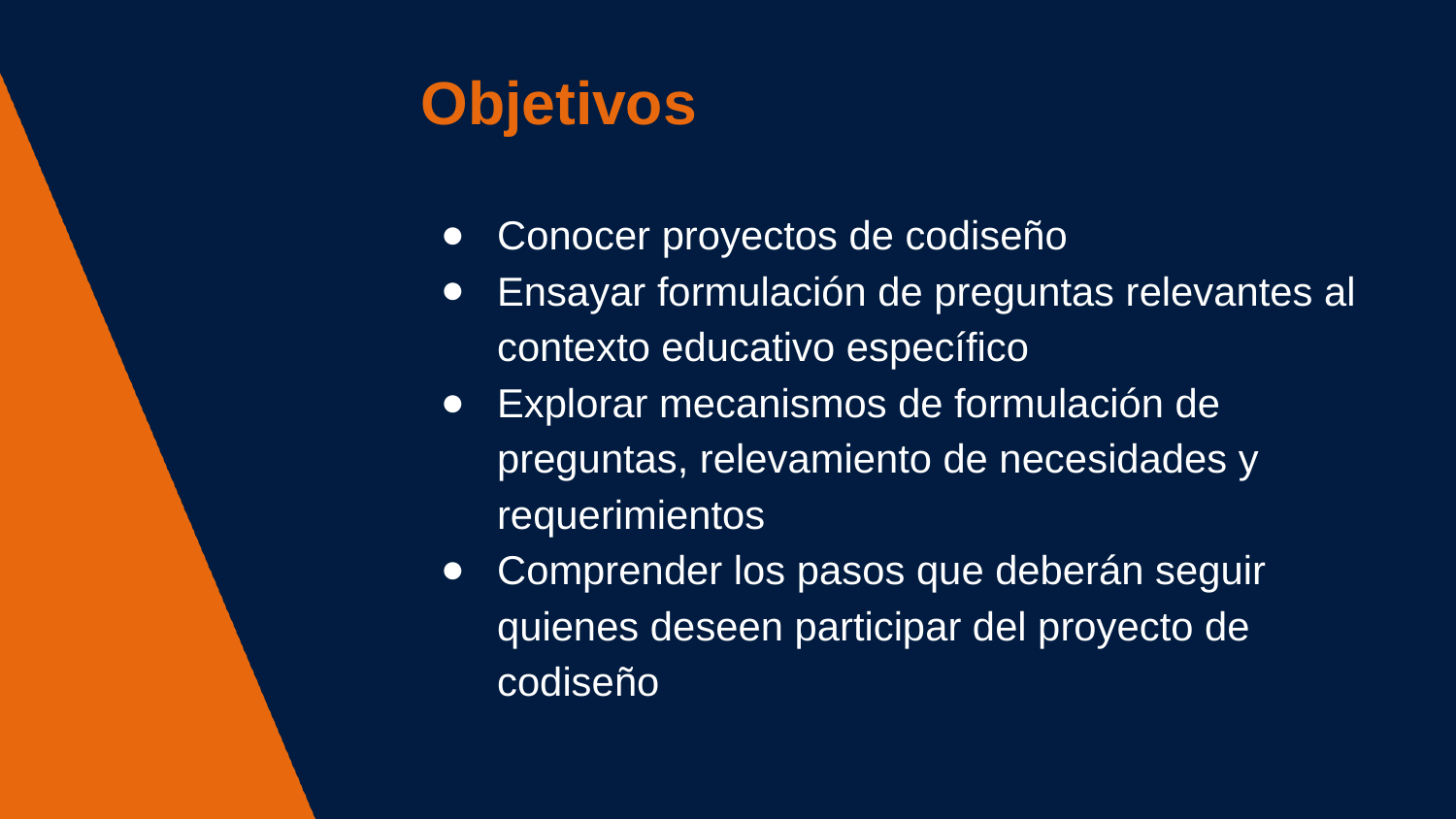

# Objetivos
Conocer proyectos de codiseño
Ensayar formulación de preguntas relevantes al contexto educativo específico
Explorar mecanismos de formulación de preguntas, relevamiento de necesidades y requerimientos
Comprender los pasos que deberán seguir quienes deseen participar del proyecto de codiseño